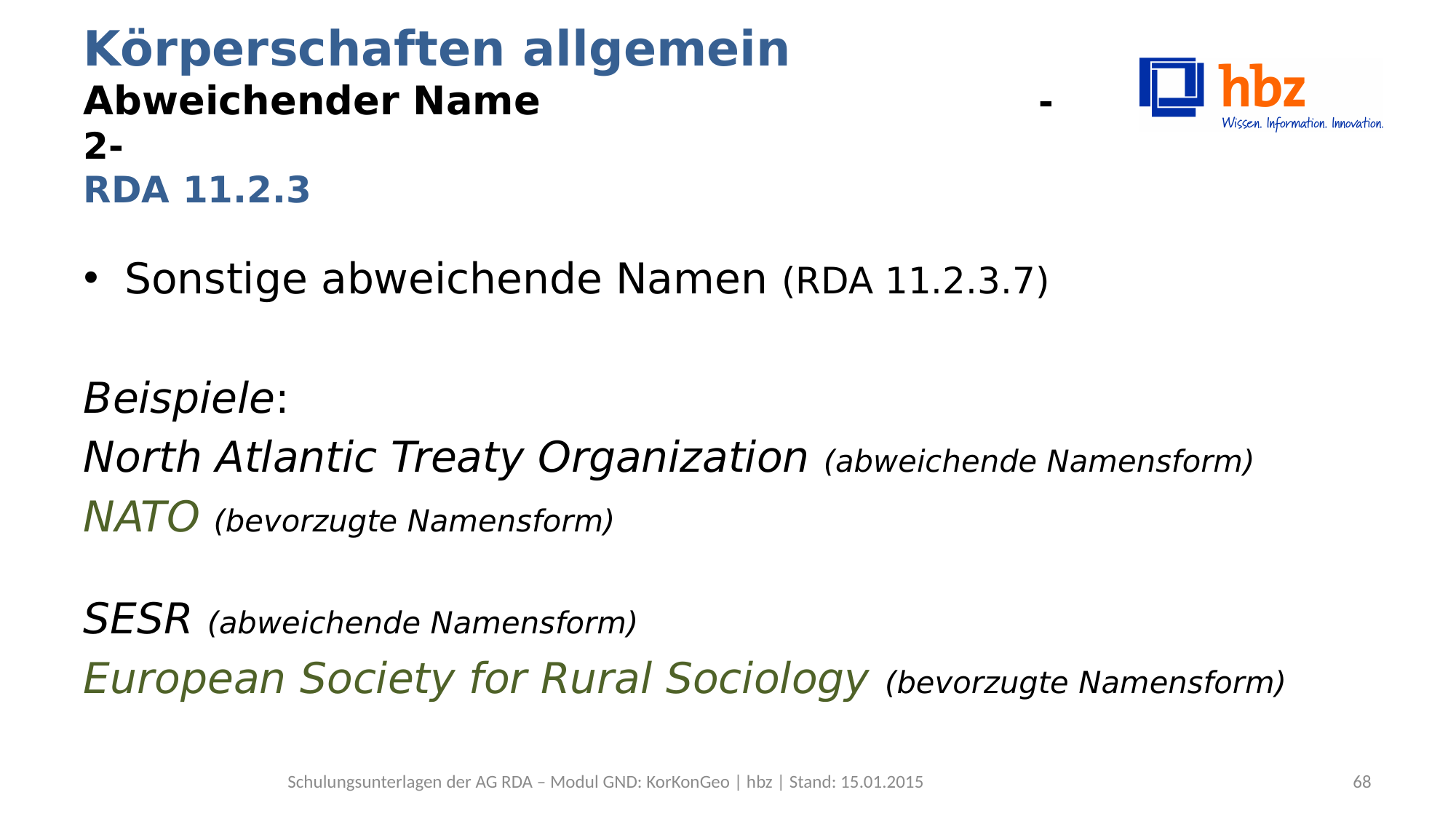

# Körperschaften allgemein Abweichender Name                                    -2- RDA 11.2.3
Sonstige abweichende Namen (RDA 11.2.3.7)

Beispiele:
North Atlantic Treaty Organization (abweichende Namensform)
NATO (bevorzugte Namensform)

SESR (abweichende Namensform)
European Society for Rural Sociology (bevorzugte Namensform)

Schulungsunterlagen der AG RDA – Modul GND: KorKonGeo | hbz | Stand: 15.01.2015
68